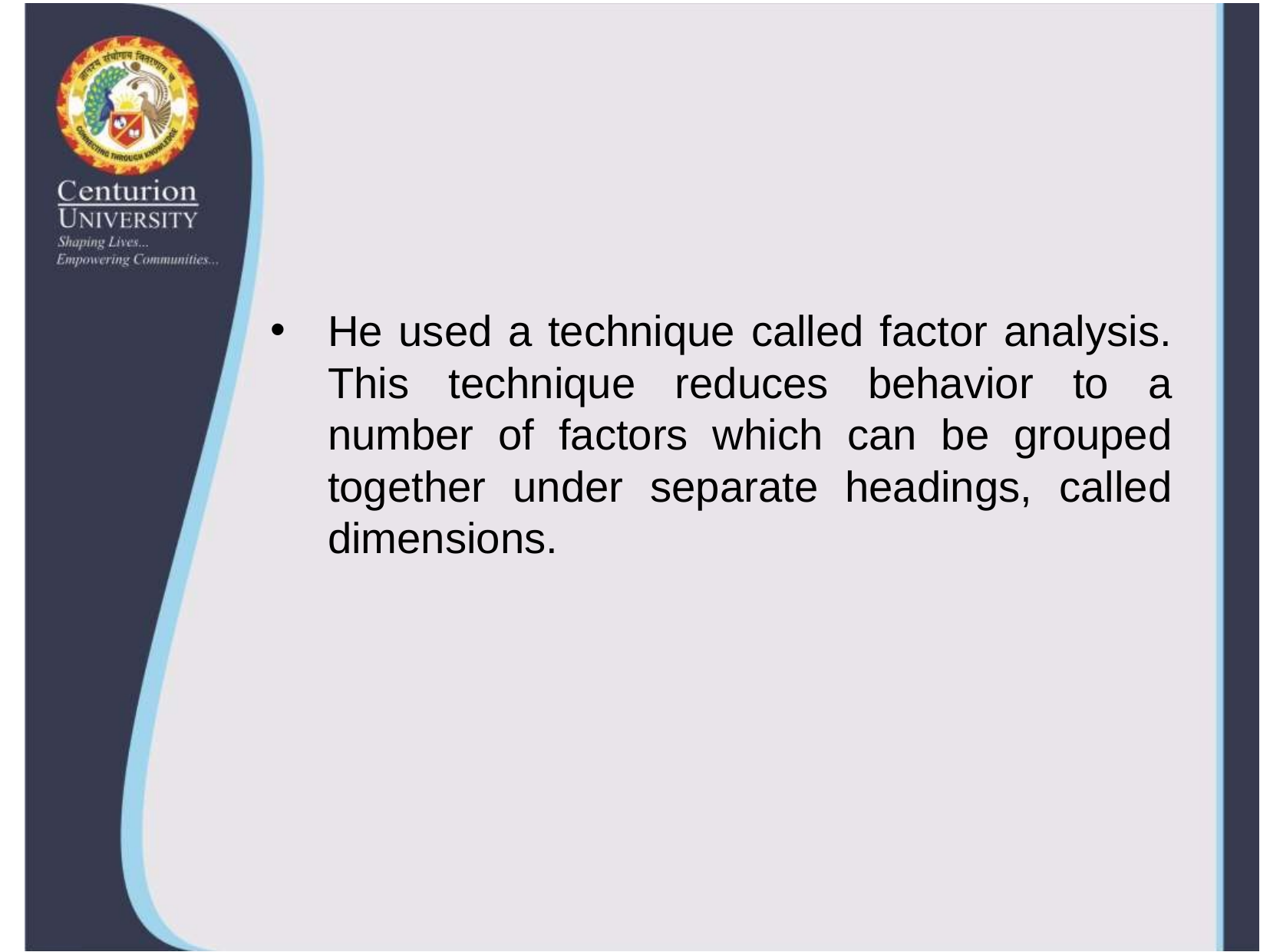

He used a technique called factor analysis. This technique reduces behavior to a number of factors which can be grouped together under separate headings, called dimensions.